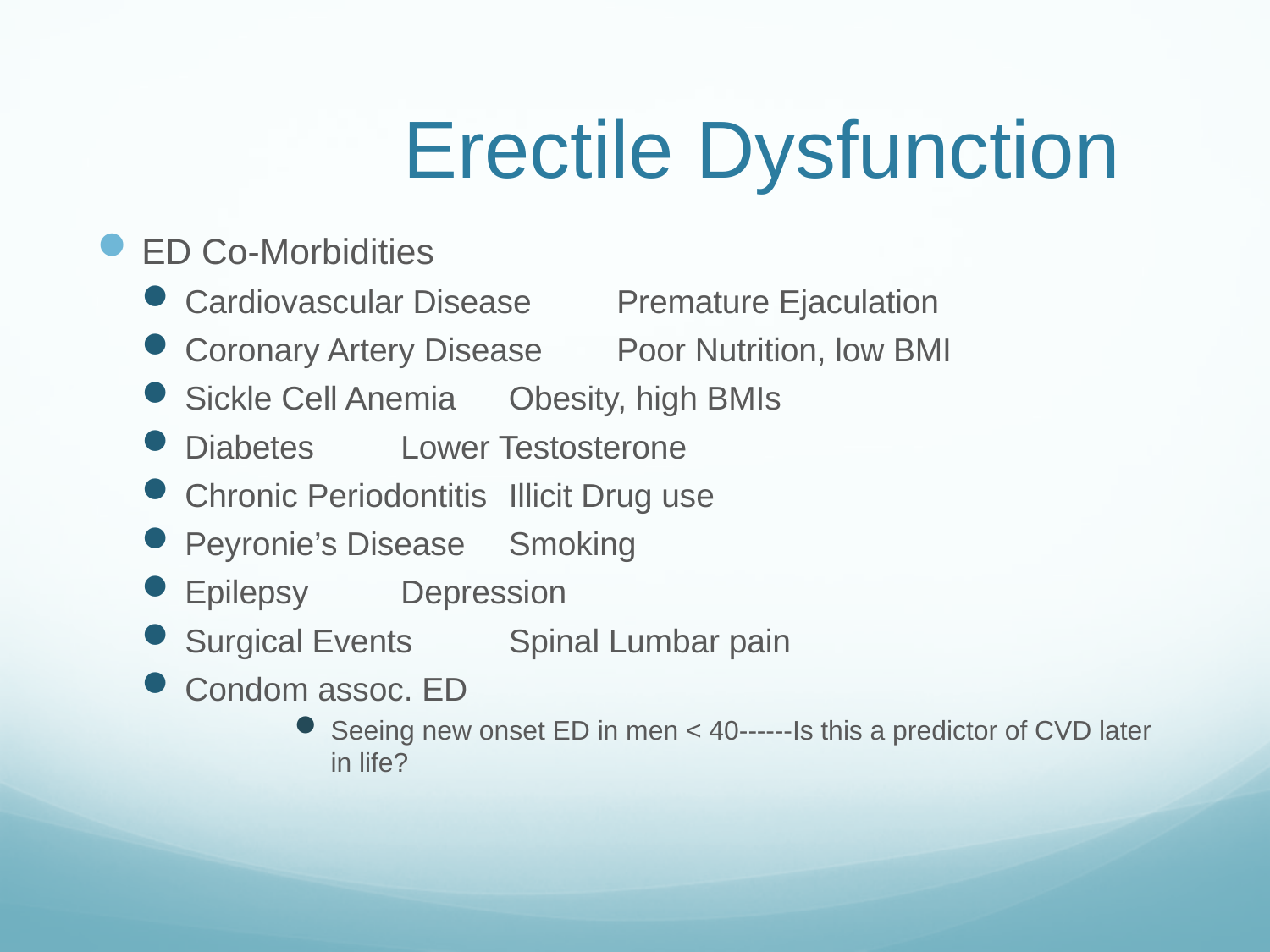

# Erectile Dysfunction
ED Co-Morbidities
Cardiovascular Disease		Premature Ejaculation
Coronary Artery Disease		Poor Nutrition, low BMI
Sickle Cell Anemia		Obesity, high BMIs
Diabetes				Lower Testosterone
Chronic Periodontitis		Illicit Drug use
Peyronie’s Disease		Smoking
Epilepsy				Depression
Surgical Events			Spinal Lumbar pain
Condom assoc. ED
Seeing new onset ED in men < 40------Is this a predictor of CVD later in life?